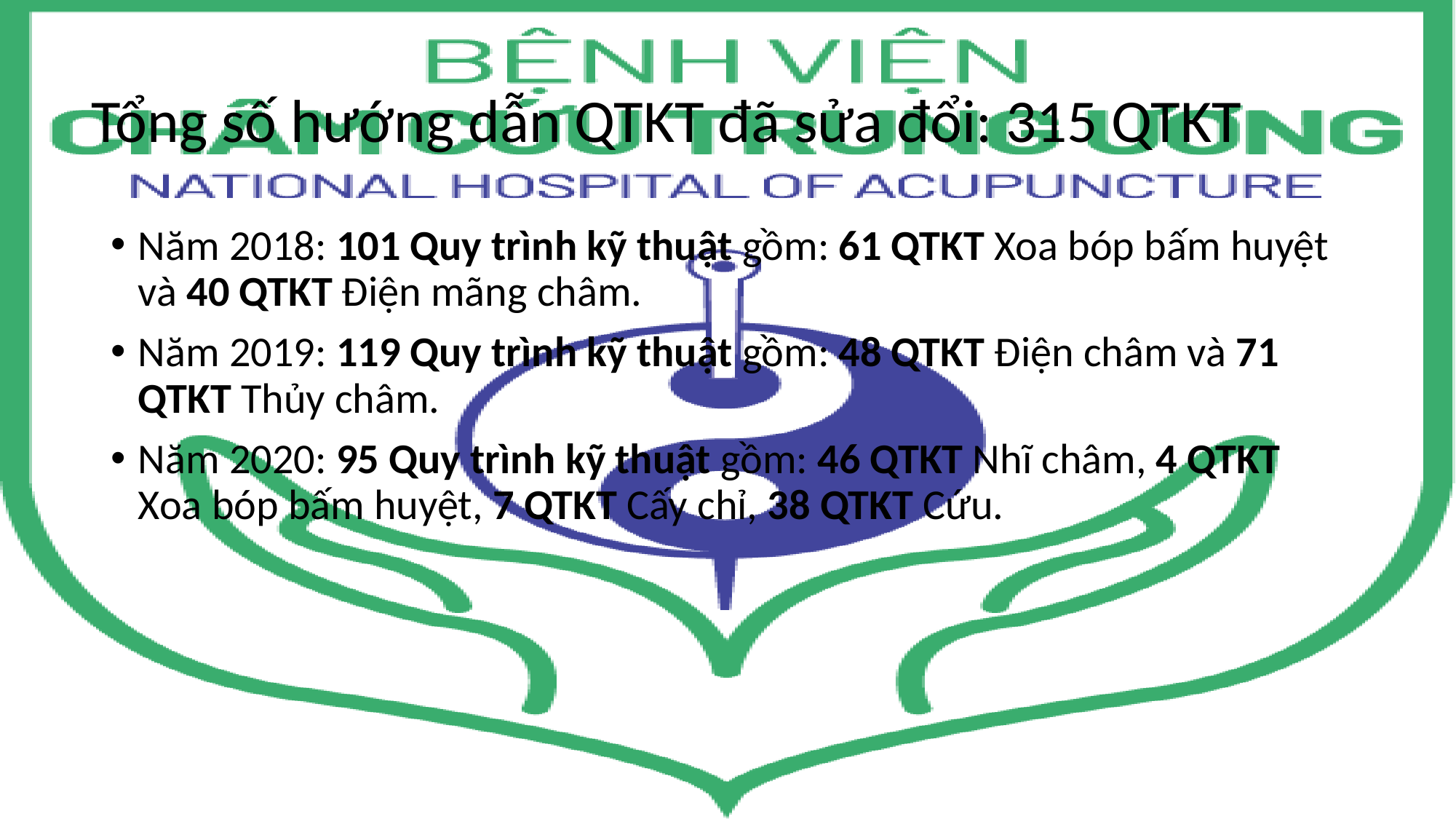

# Tổng số hướng dẫn QTKT đã sửa đổi: 315 QTKT
Năm 2018: 101 Quy trình kỹ thuật gồm: 61 QTKT Xoa bóp bấm huyệt và 40 QTKT Điện mãng châm.
Năm 2019: 119 Quy trình kỹ thuật gồm: 48 QTKT Điện châm và 71 QTKT Thủy châm.
Năm 2020: 95 Quy trình kỹ thuật gồm: 46 QTKT Nhĩ châm, 4 QTKT Xoa bóp bấm huyệt, 7 QTKT Cấy chỉ, 38 QTKT Cứu.